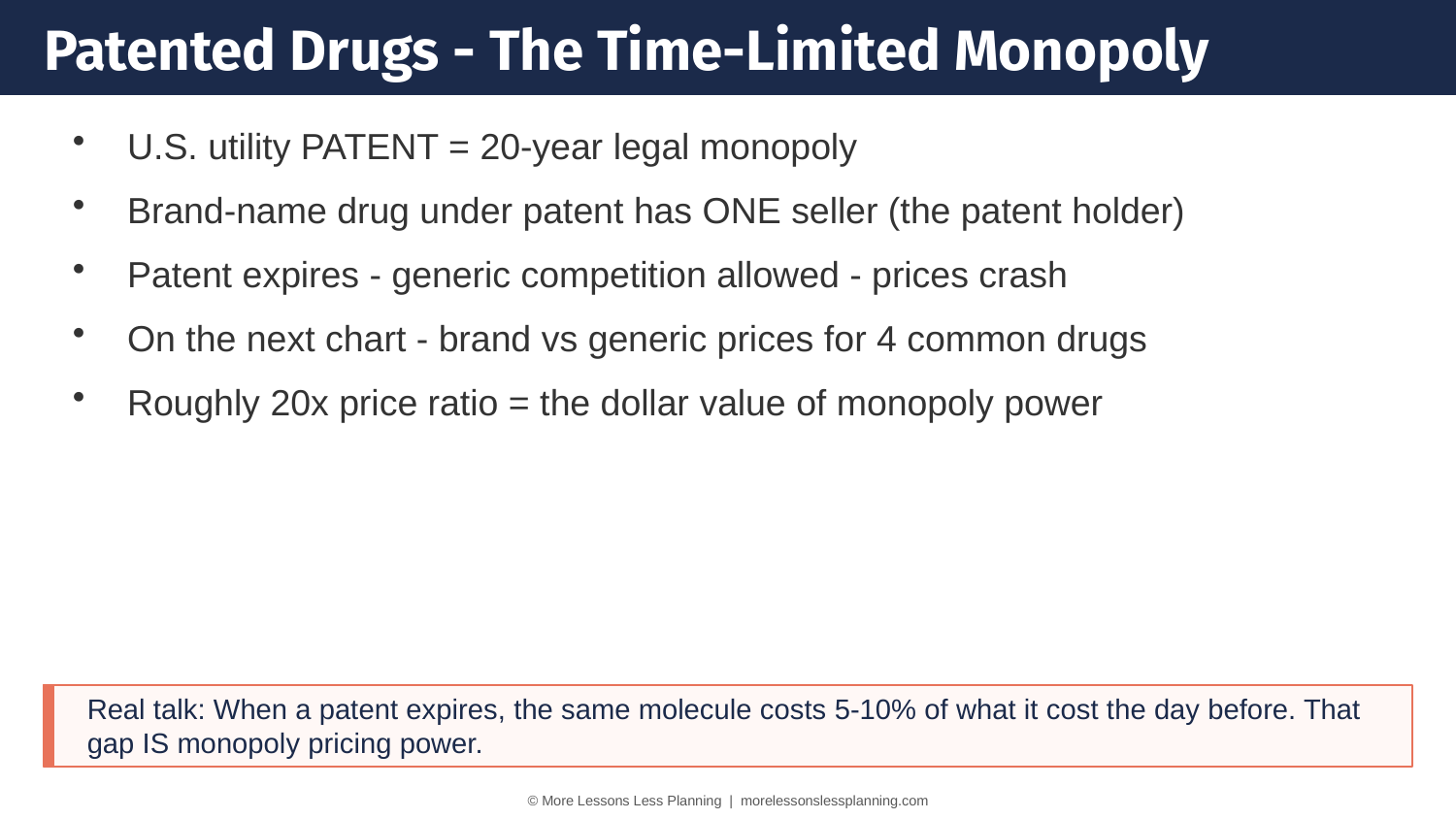

Patented Drugs - The Time-Limited Monopoly
U.S. utility PATENT = 20-year legal monopoly
Brand-name drug under patent has ONE seller (the patent holder)
Patent expires - generic competition allowed - prices crash
On the next chart - brand vs generic prices for 4 common drugs
Roughly 20x price ratio = the dollar value of monopoly power

Real talk: When a patent expires, the same molecule costs 5-10% of what it cost the day before. That gap IS monopoly pricing power.
© More Lessons Less Planning  |  morelessonslessplanning.com